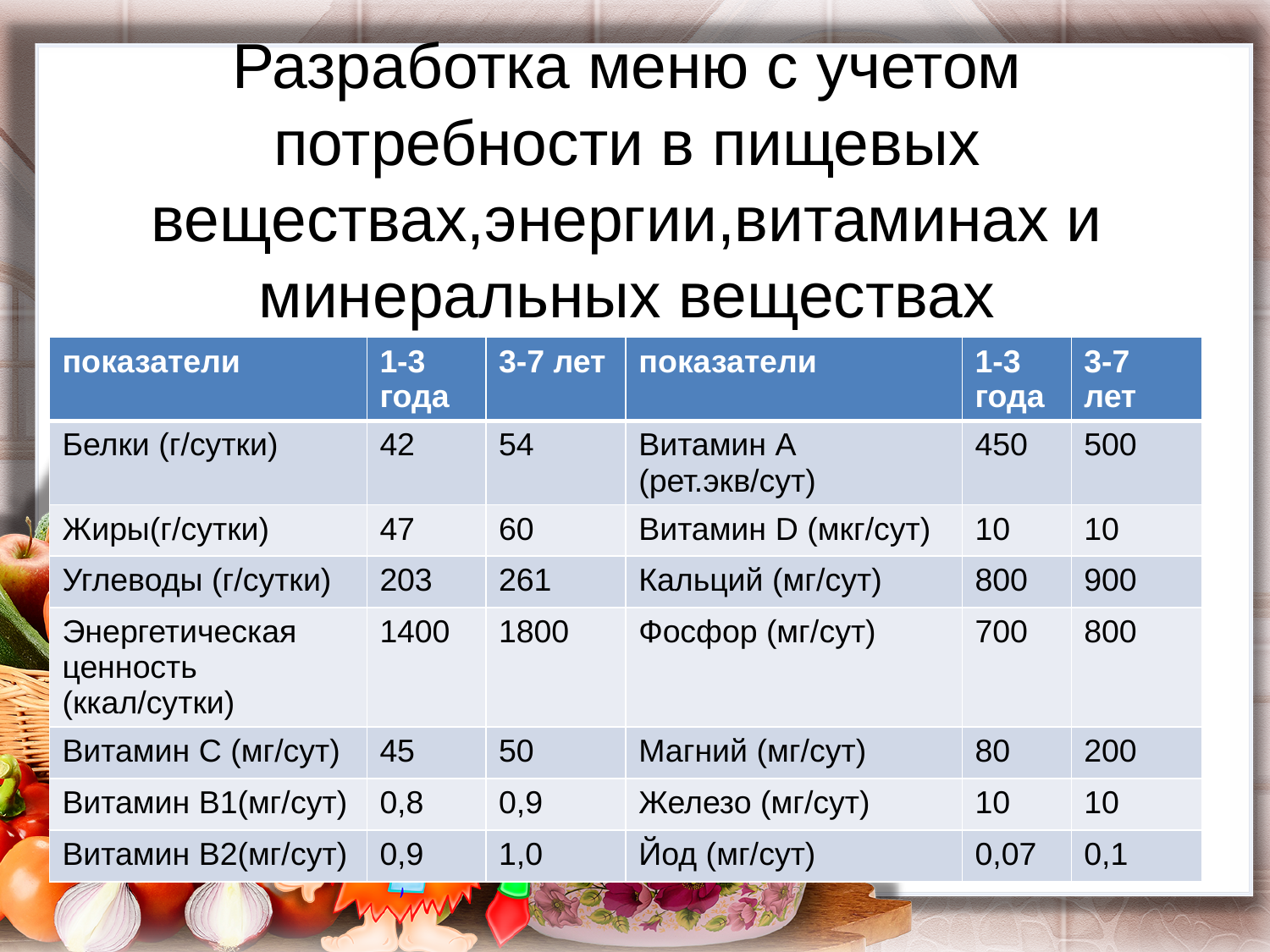

# Разработка меню с учетом потребности в пищевых веществах,энергии,витаминах и минеральных веществах
| показатели | 1-3 года | 3-7 лет | показатели | 1-3 года | 3-7 лет |
| --- | --- | --- | --- | --- | --- |
| Белки (г/сутки) | 42 | 54 | Витамин А (рет.экв/сут) | 450 | 500 |
| Жиры(г/сутки) | 47 | 60 | Витамин D (мкг/сут) | 10 | 10 |
| Углеводы (г/сутки) | 203 | 261 | Кальций (мг/сут) | 800 | 900 |
| Энергетическая ценность (ккал/сутки) | 1400 | 1800 | Фосфор (мг/сут) | 700 | 800 |
| Витамин С (мг/сут) | 45 | 50 | Магний (мг/сут) | 80 | 200 |
| Витамин В1(мг/сут) | 0,8 | 0,9 | Железо (мг/сут) | 10 | 10 |
| Витамин В2(мг/сут) | 0,9 | 1,0 | Йод (мг/сут) | 0,07 | 0,1 |